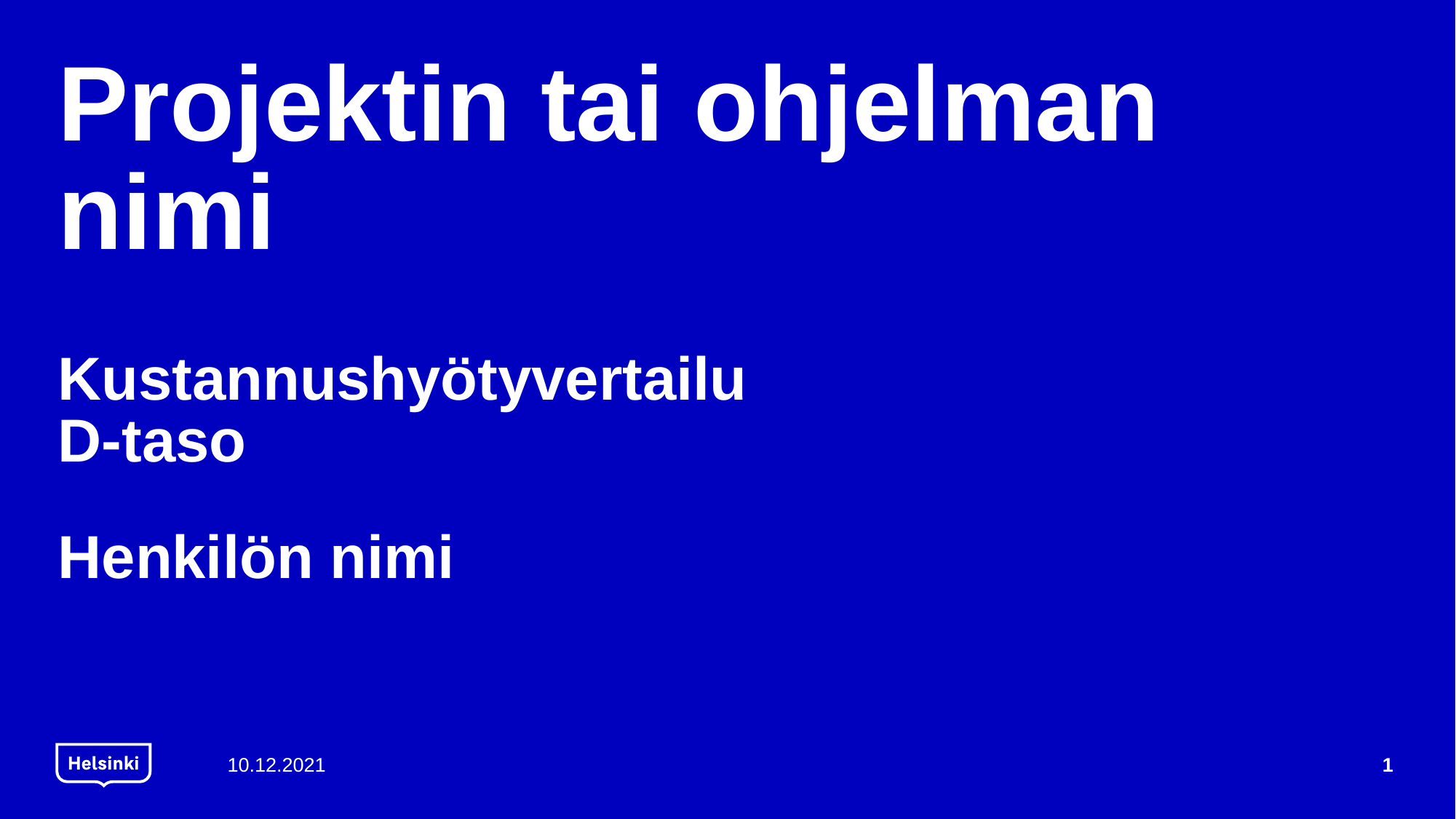

# Projektin tai ohjelman nimi
Kustannushyötyvertailu
D-taso
Henkilön nimi
10.12.2021
1